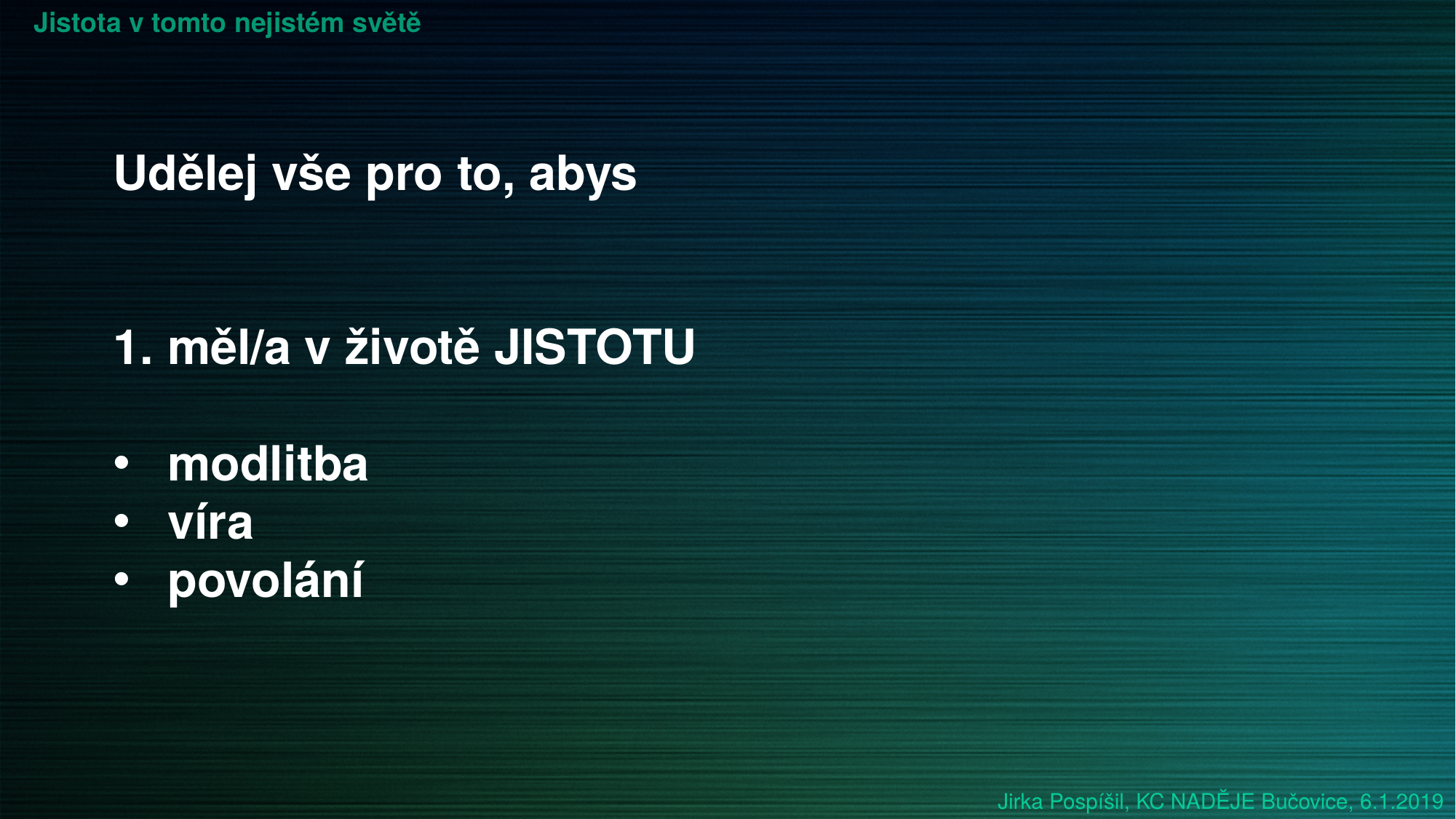

Jistota v tomto nejistém světě
Udělej vše pro to, abys

 měl/a v životě JISTOTU

modlitba
víra
povolání

Jirka Pospíšil, KC NADĚJE Bučovice, 6.1.2019